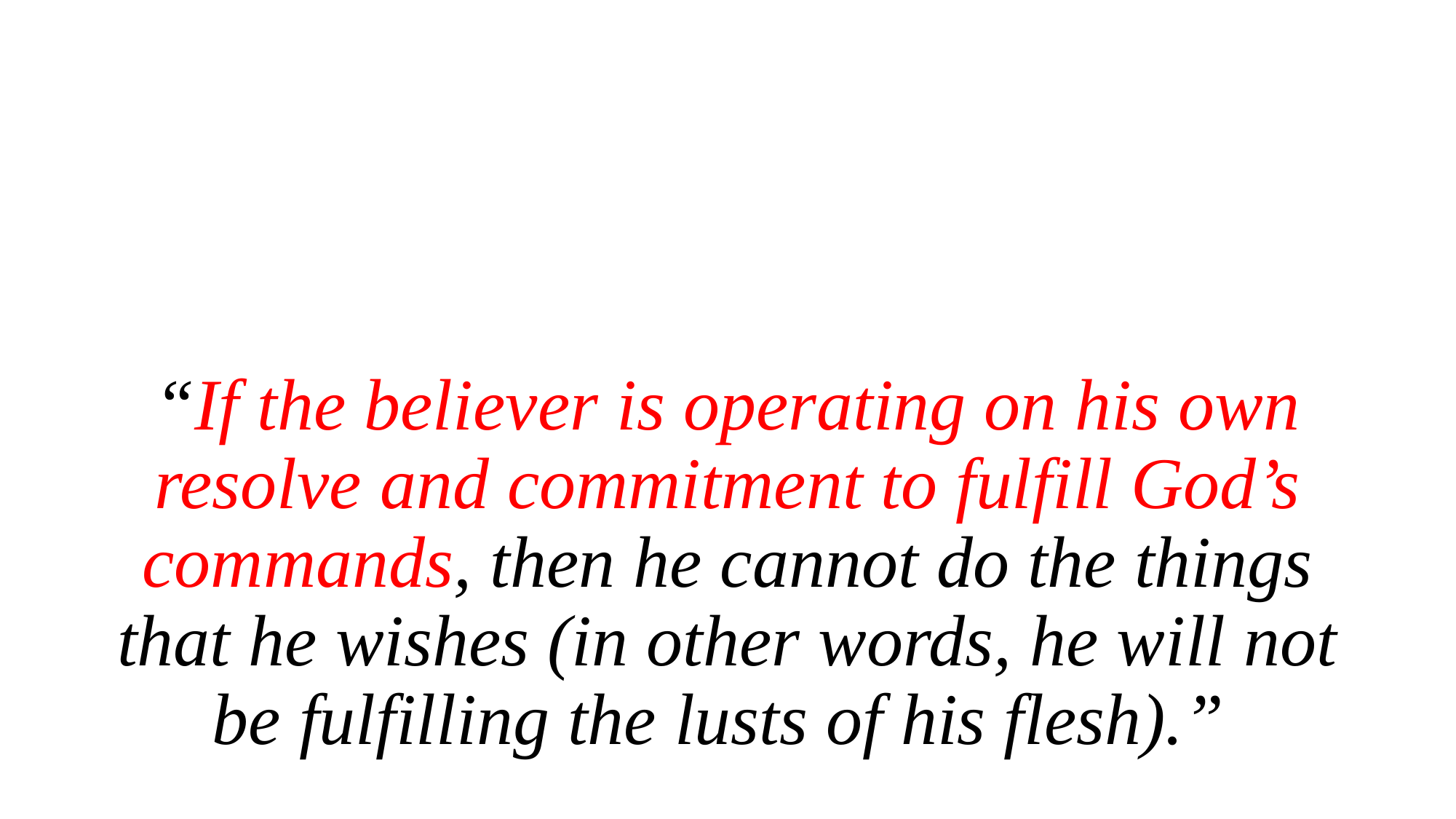

“If the believer is operating on his own resolve and commitment to fulfill God’s commands, then he cannot do the things that he wishes (in other words, he will not be fulfilling the lusts of his flesh).”